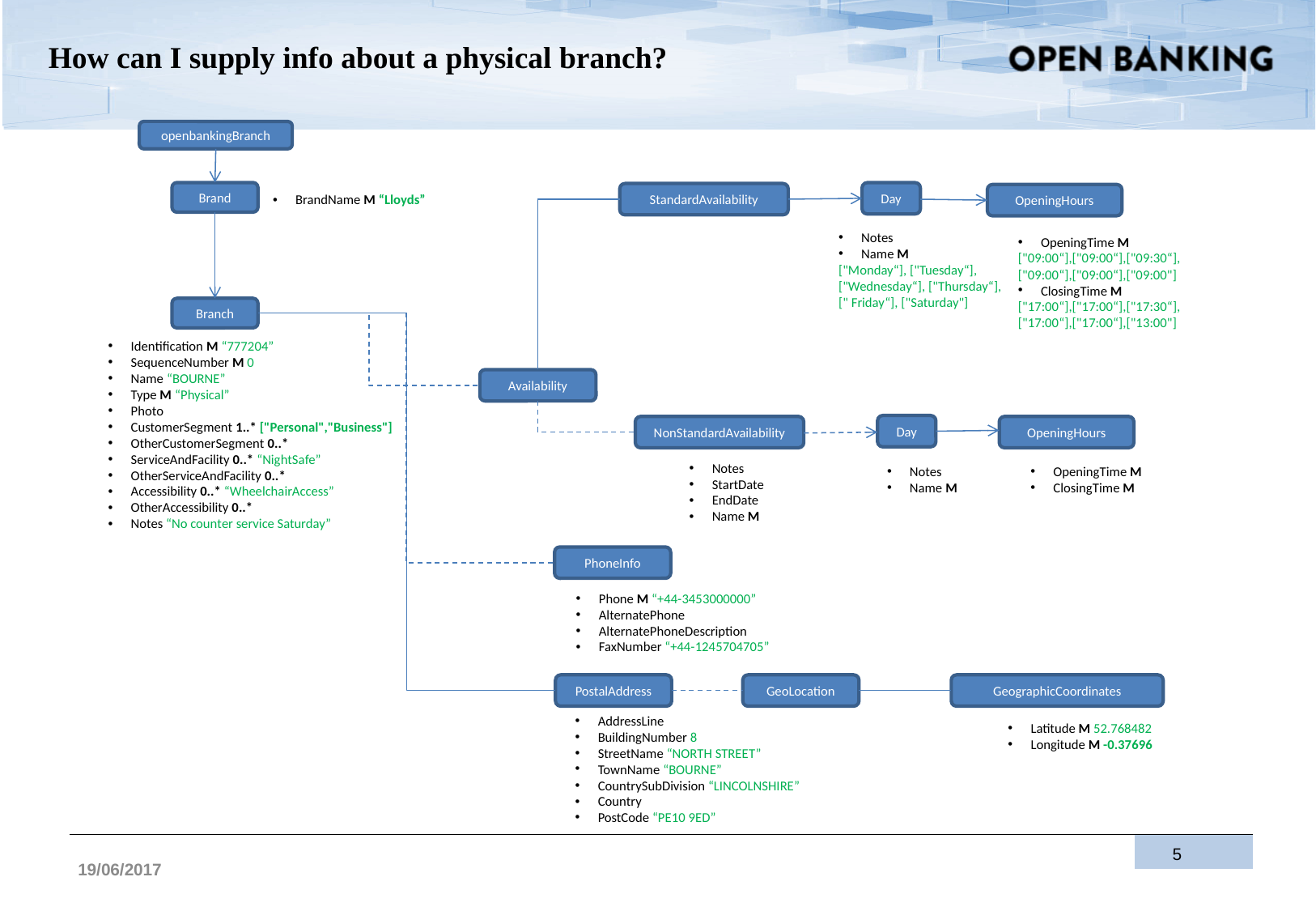

# How can I supply info about a physical branch?
openbankingBranch
Brand
Day
StandardAvailability
OpeningHours
BrandName M “Lloyds”
Notes
Name M
["Monday“], ["Tuesday“],
["Wednesday“], ["Thursday“],
[" Friday“], ["Saturday"]
OpeningTime M
["09:00“],["09:00“],["09:30“],
["09:00“],["09:00“],["09:00"]
ClosingTime M
["17:00“],["17:00“],["17:30“],
["17:00“],["17:00“],["13:00"]
Branch
Identification M “777204”
SequenceNumber M 0
Name “BOURNE”
Type M “Physical”
Photo
CustomerSegment 1..* ["Personal","Business"]
OtherCustomerSegment 0..*
ServiceAndFacility 0..* “NightSafe”
OtherServiceAndFacility 0..*
Accessibility 0..* “WheelchairAccess”
OtherAccessibility 0..*
Notes “No counter service Saturday”
Availability
Day
NonStandardAvailability
OpeningHours
Notes
StartDate
EndDate
Name M
Notes
Name M
OpeningTime M
ClosingTime M
PhoneInfo
Phone M “+44-3453000000”
AlternatePhone
AlternatePhoneDescription
FaxNumber “+44-1245704705”

PostalAddress
GeoLocation
GeographicCoordinates
AddressLine
BuildingNumber 8
StreetName “NORTH STREET”
TownName “BOURNE”
CountrySubDivision “LINCOLNSHIRE”
Country
PostCode “PE10 9ED”

Latitude M 52.768482
Longitude M -0.37696

5
19/06/2017